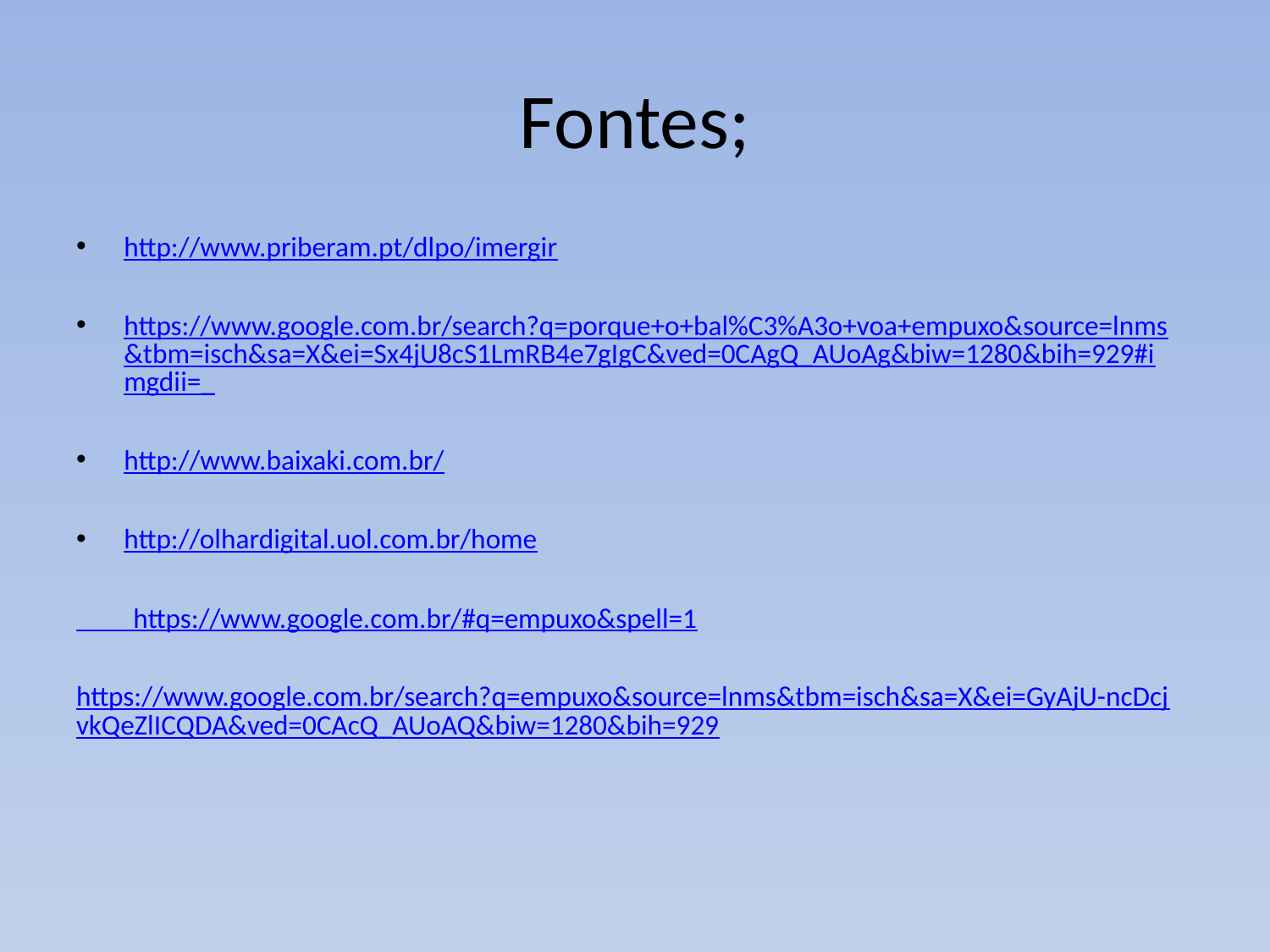

# Fontes;
http://www.priberam.pt/dlpo/imergir

https://www.google.com.br/search?q=porque+o+bal%C3%A3o+voa+empuxo&source=lnms&tbm=isch&sa=X&ei=Sx4jU8cS1LmRB4e7gIgC&ved=0CAgQ_AUoAg&biw=1280&bih=929#imgdii=_

http://www.baixaki.com.br/

http://olhardigital.uol.com.br/home

         https://www.google.com.br/#q=empuxo&spell=1

https://www.google.com.br/search?q=empuxo&source=lnms&tbm=isch&sa=X&ei=GyAjU-ncDcjvkQeZlICQDA&ved=0CAcQ_AUoAQ&biw=1280&bih=929